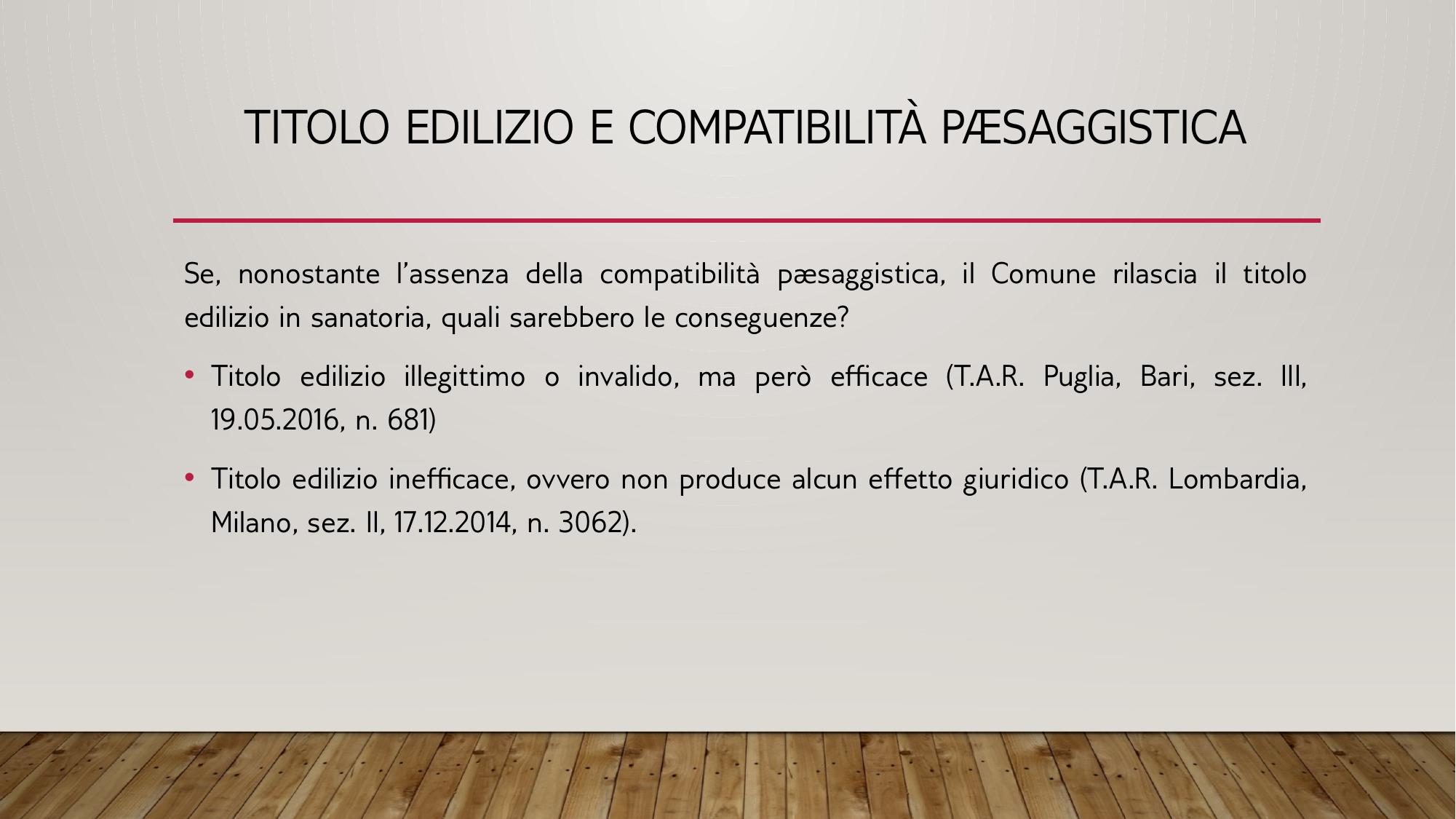

# TITOLO EDILIZIO E compatibilità PAESAGGISTICA
Se, nonostante l’assenza della compatibilità paesaggistica, il Comune rilascia il titolo edilizio in sanatoria, quali sarebbero le conseguenze?
Titolo edilizio illegittimo o invalido, ma però efficace (T.A.R. Puglia, Bari, sez. III, 19.05.2016, n. 681)
Titolo edilizio inefficace, ovvero non produce alcun effetto giuridico (T.A.R. Lombardia, Milano, sez. II, 17.12.2014, n. 3062).